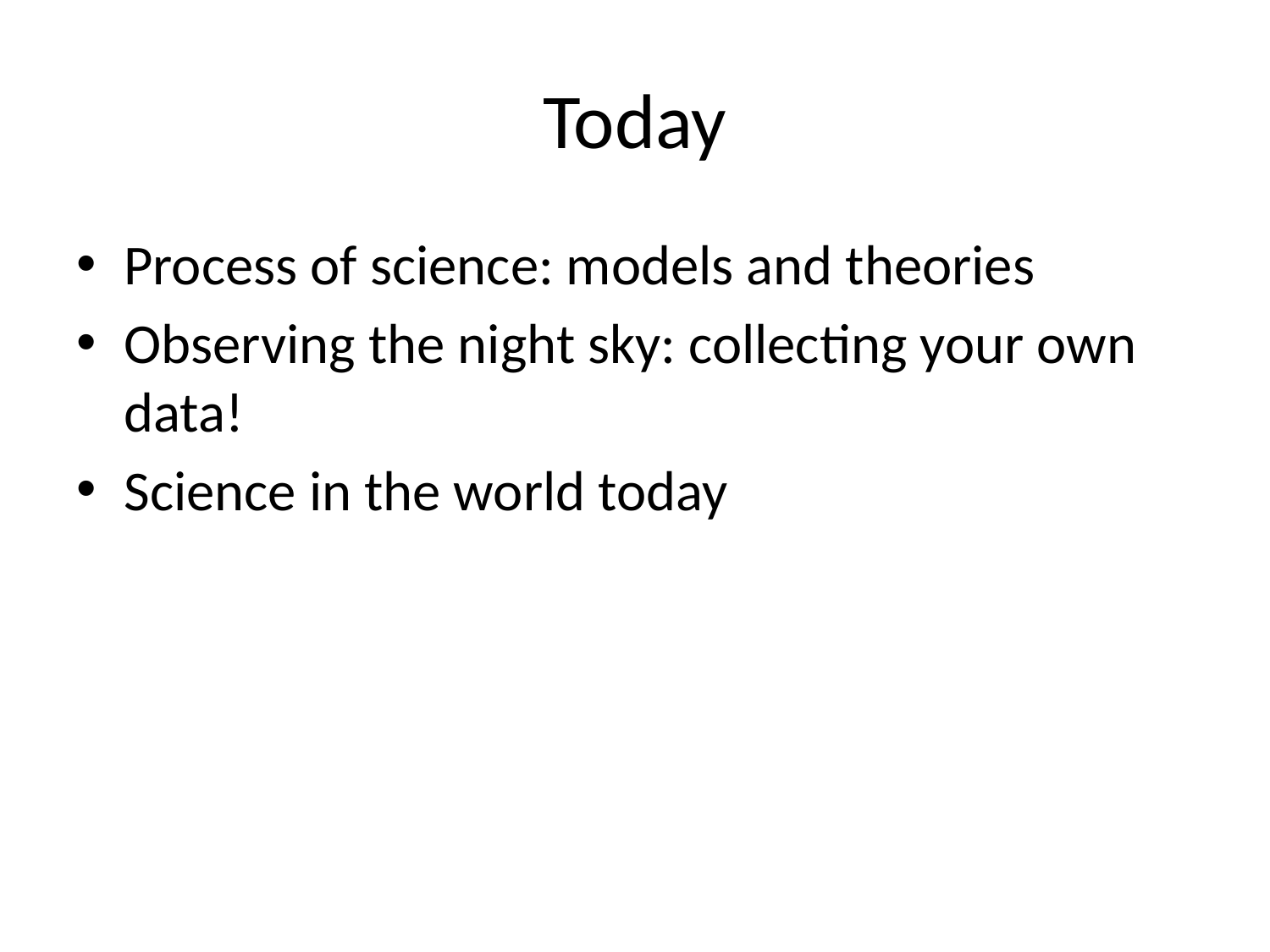

# Today
Process of science: models and theories
Observing the night sky: collecting your own data!
Science in the world today